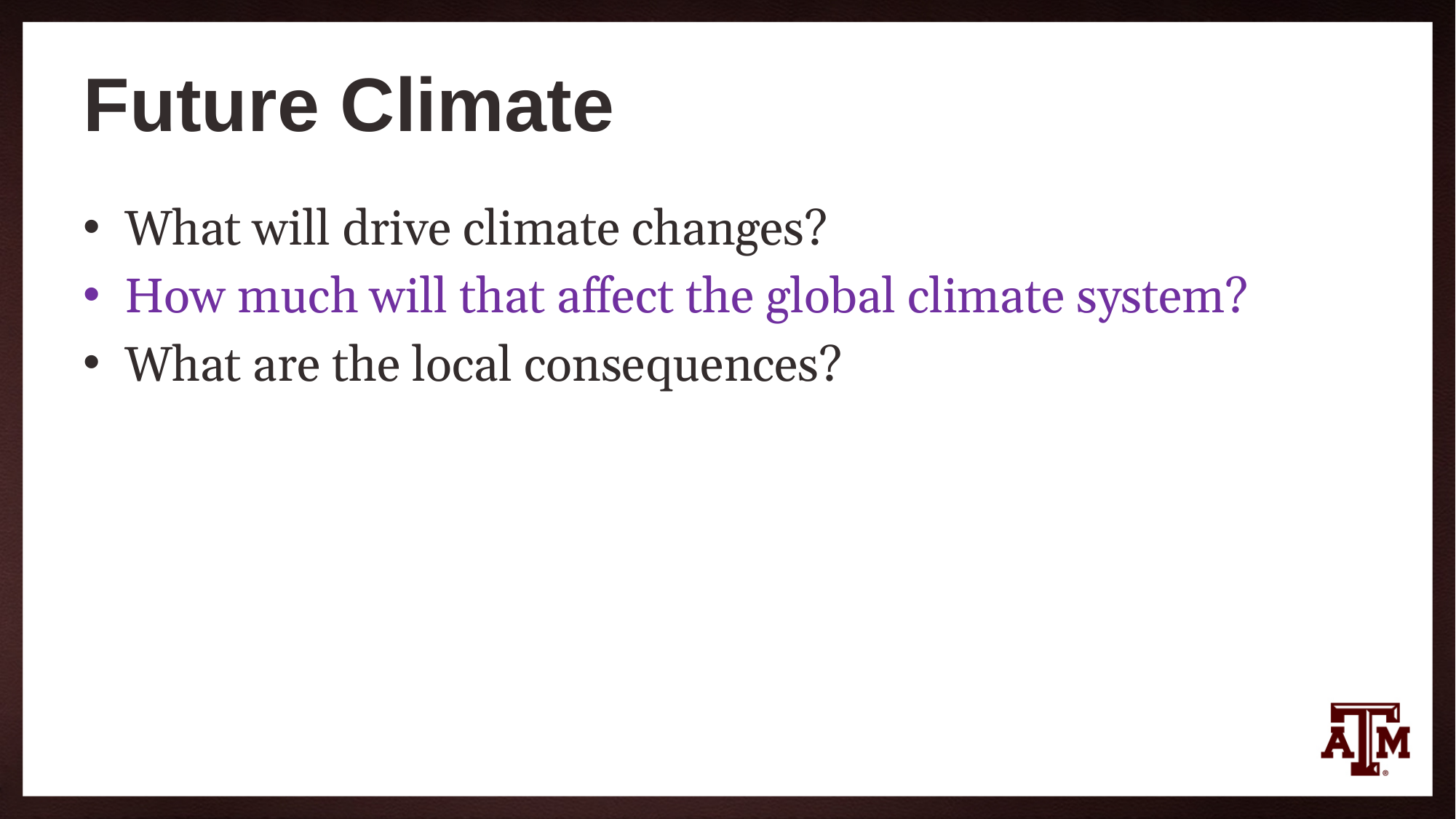

# Future Climate
What will drive climate changes?
How much will that affect the global climate system?
What are the local consequences?